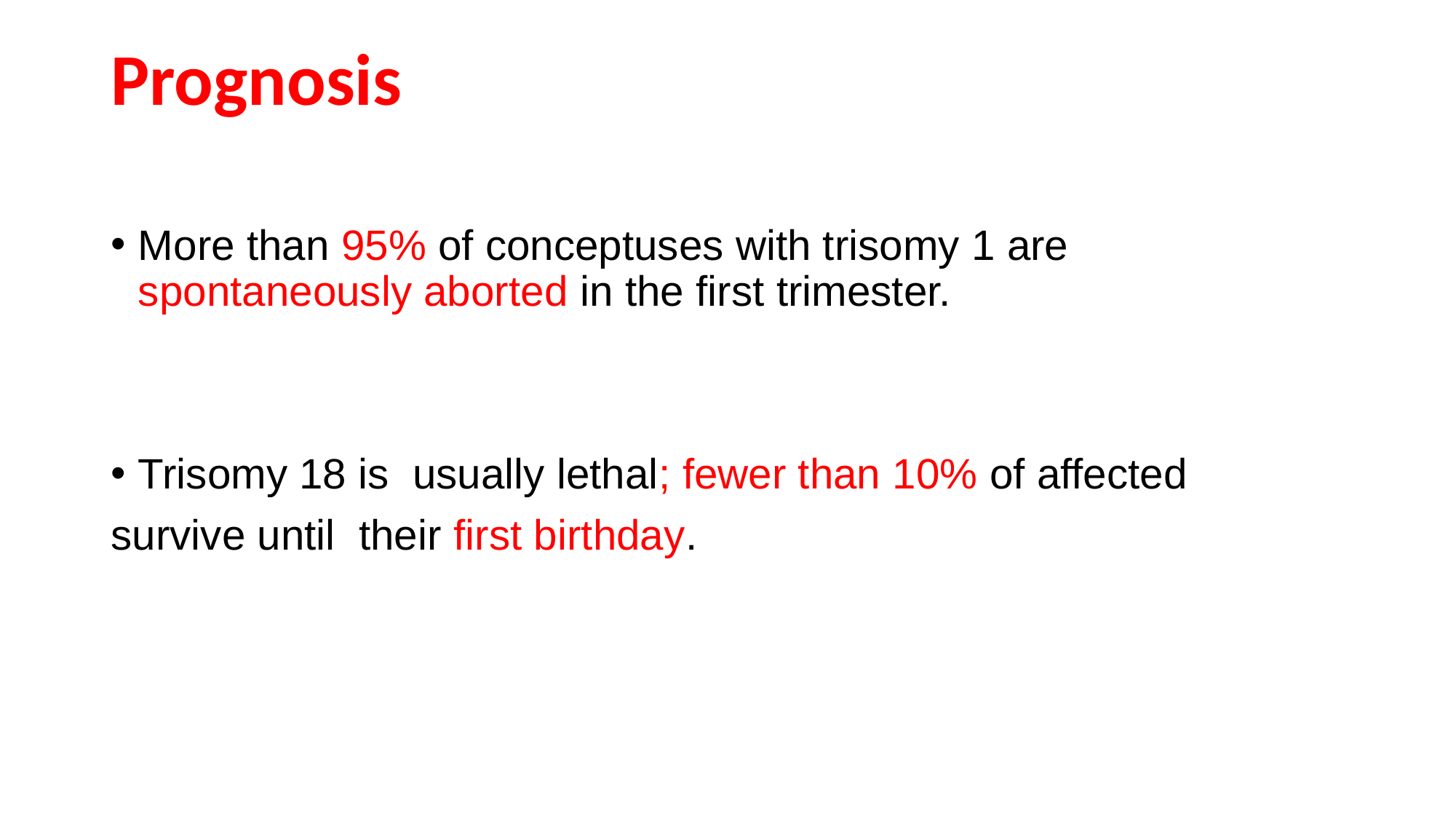

Prognosis
More than 95% of conceptuses with trisomy 1 are spontaneously aborted in the first trimester.

Trisomy 18 is  usually lethal; fewer than 10% of affected
survive until  their first birthday.